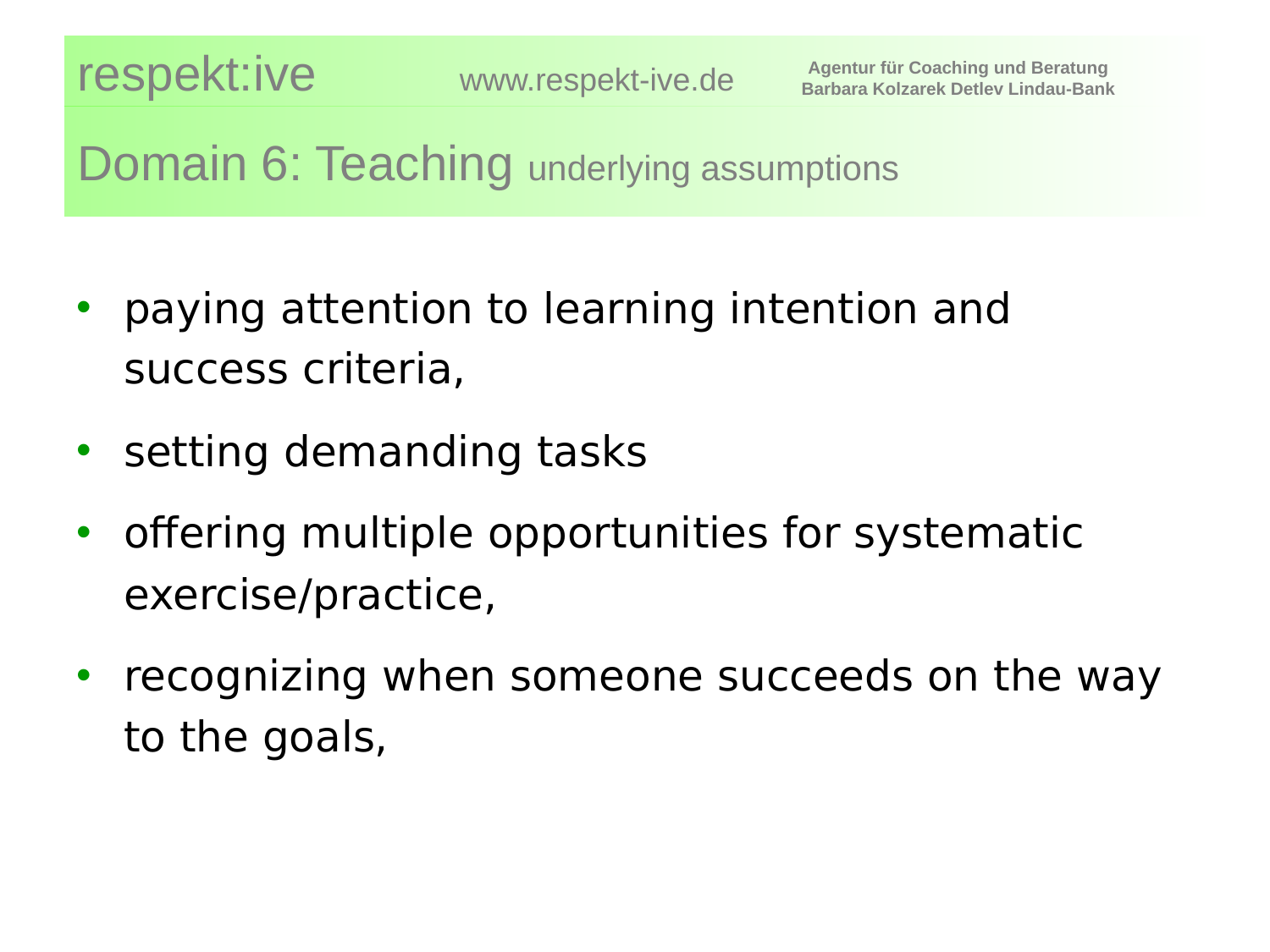

# Domain 6: Teaching underlying assumptions
paying attention to learning intention and success criteria,
setting demanding tasks
offering multiple opportunities for systematic exercise/practice,
recognizing when someone succeeds on the way to the goals,